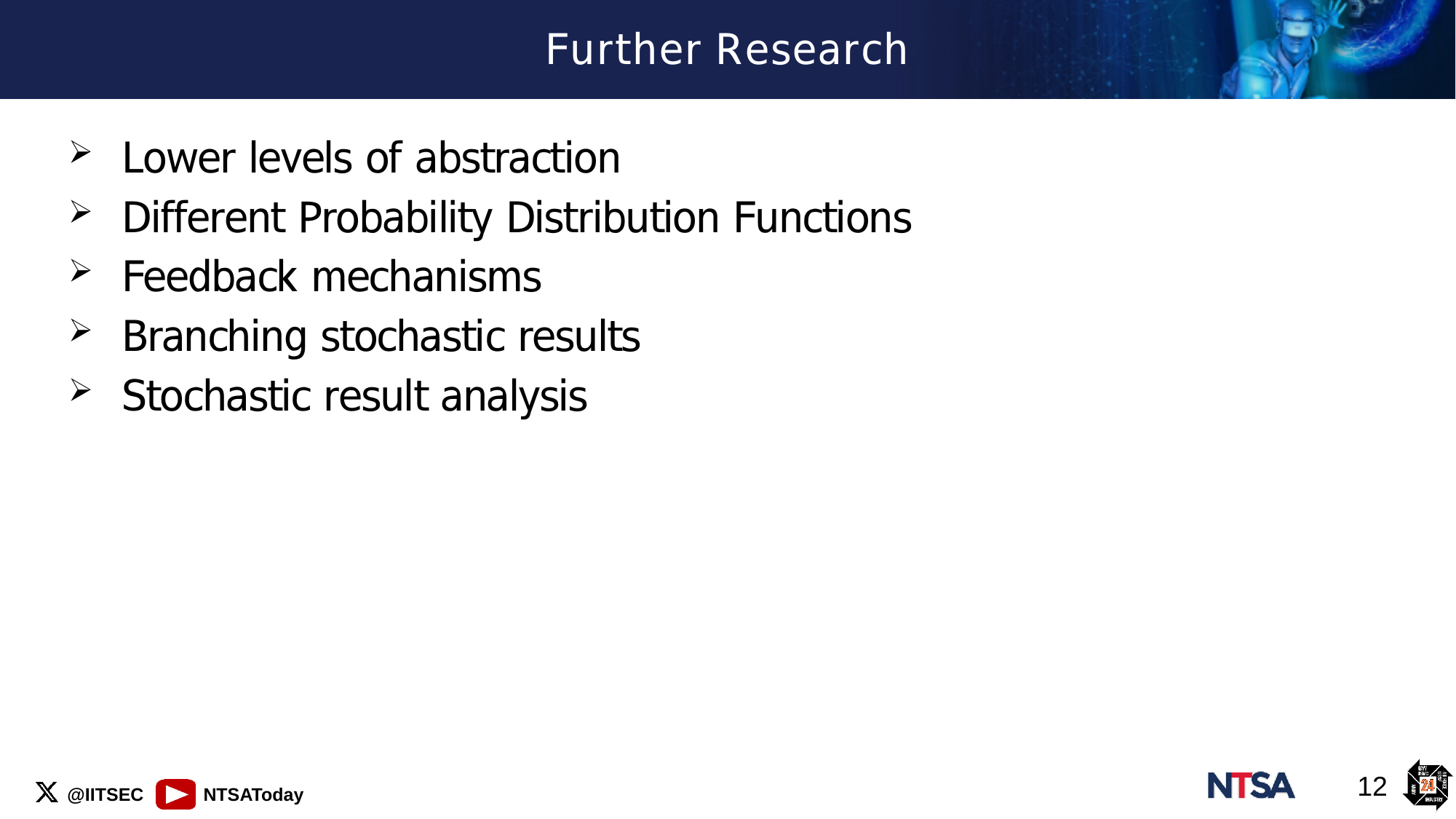

# Further Research
Lower levels of abstraction
Different Probability Distribution Functions
Feedback mechanisms
Branching stochastic results
Stochastic result analysis

12